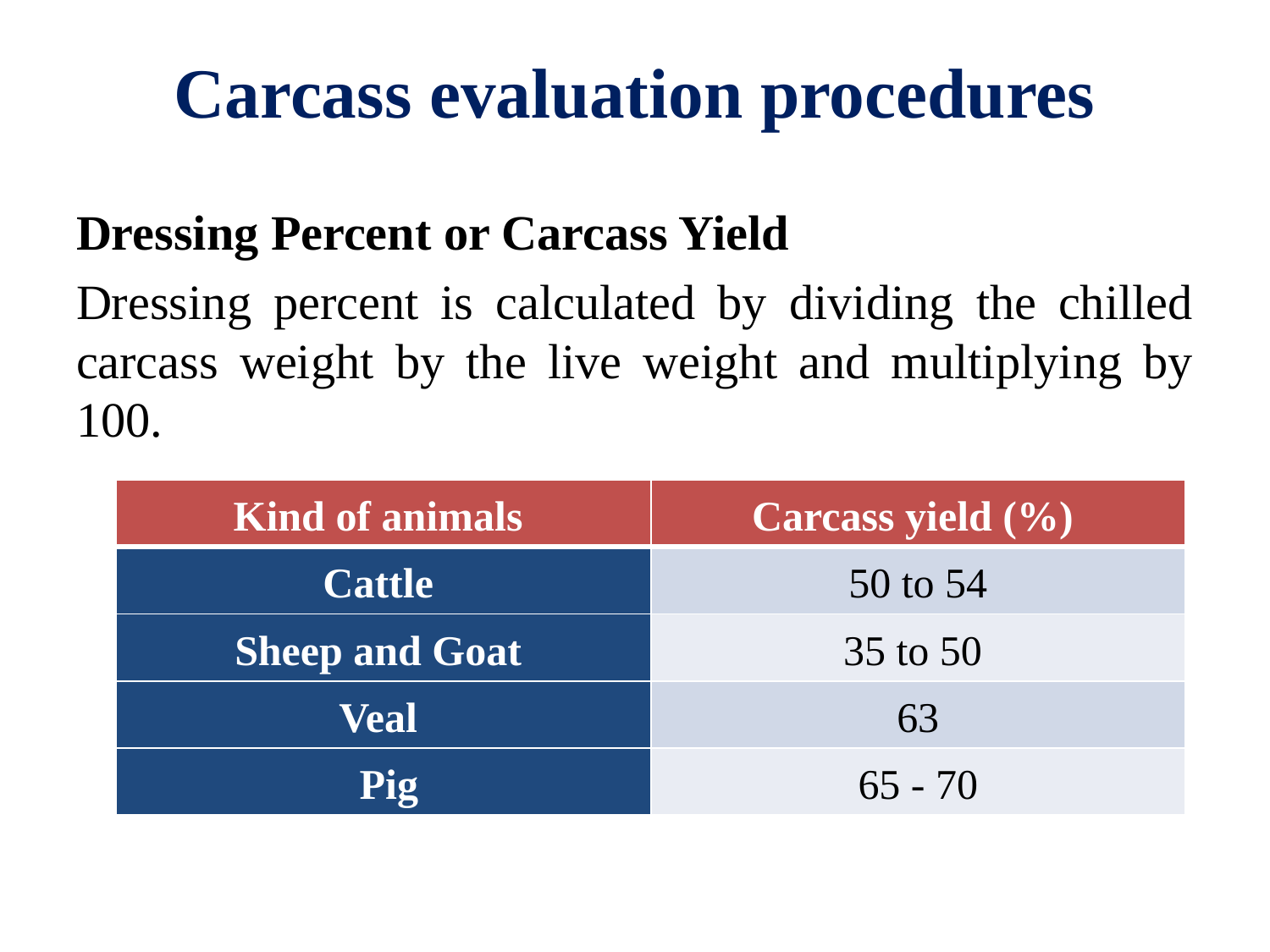

# Carcass evaluation procedures
Dressing Percent or Carcass Yield
Dressing percent is calculated by dividing the chilled carcass weight by the live weight and multiplying by 100.

| Kind of animals | Carcass yield (%) |
| --- | --- |
| Cattle | 50 to 54 |
| Sheep and Goat | 35 to 50 |
| Veal | 63 |
| Pig | 65 - 70 |